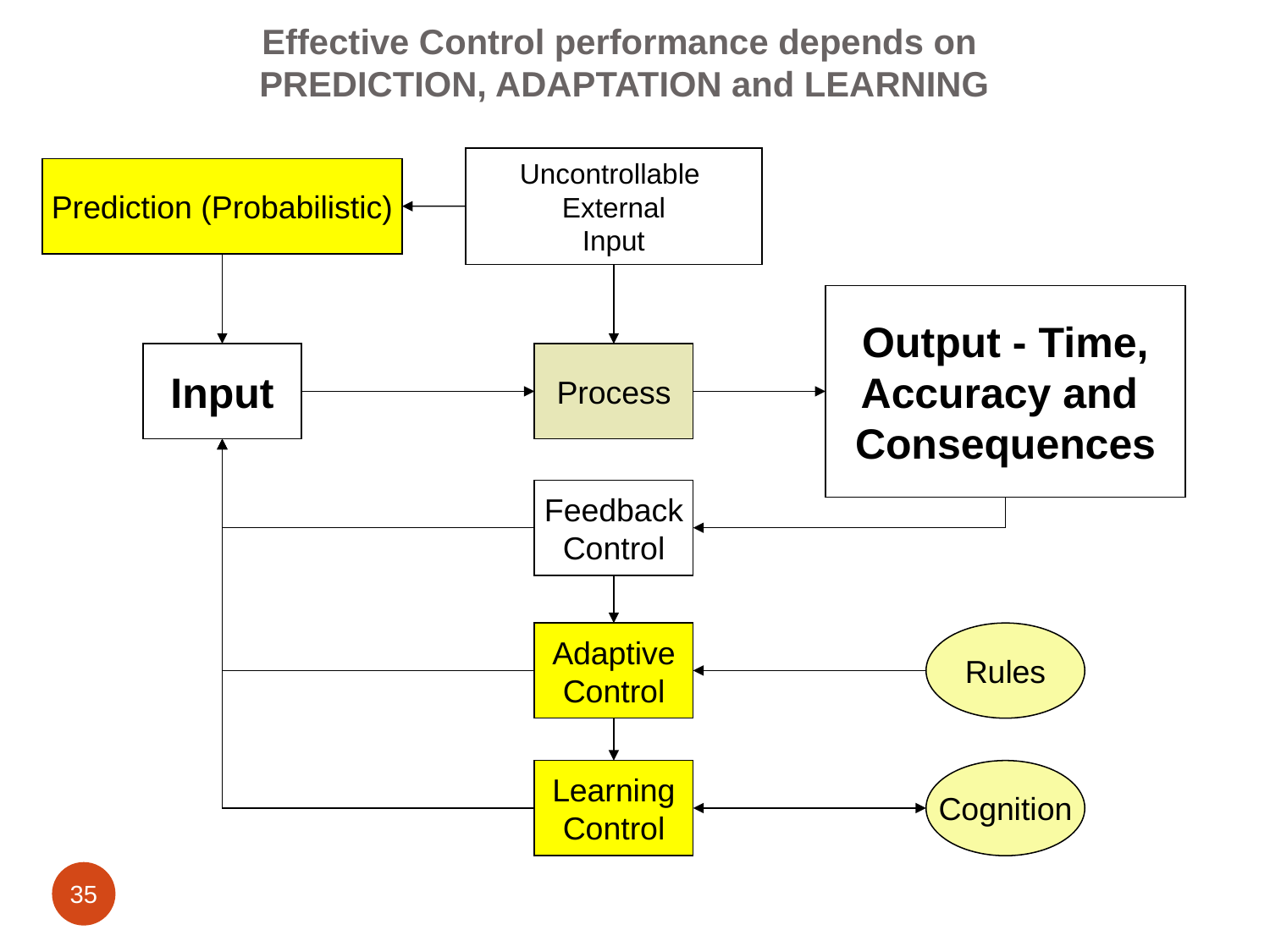

# Effective Control performance depends on PREDICTION, ADAPTATION and LEARNING
Uncontrollable
External
Input
Prediction (Probabilistic)
Output - Time,
Accuracy and
Consequences
Input
Process
Feedback
Control
Adaptive
Control
Rules
Learning
Control
Cognition
35